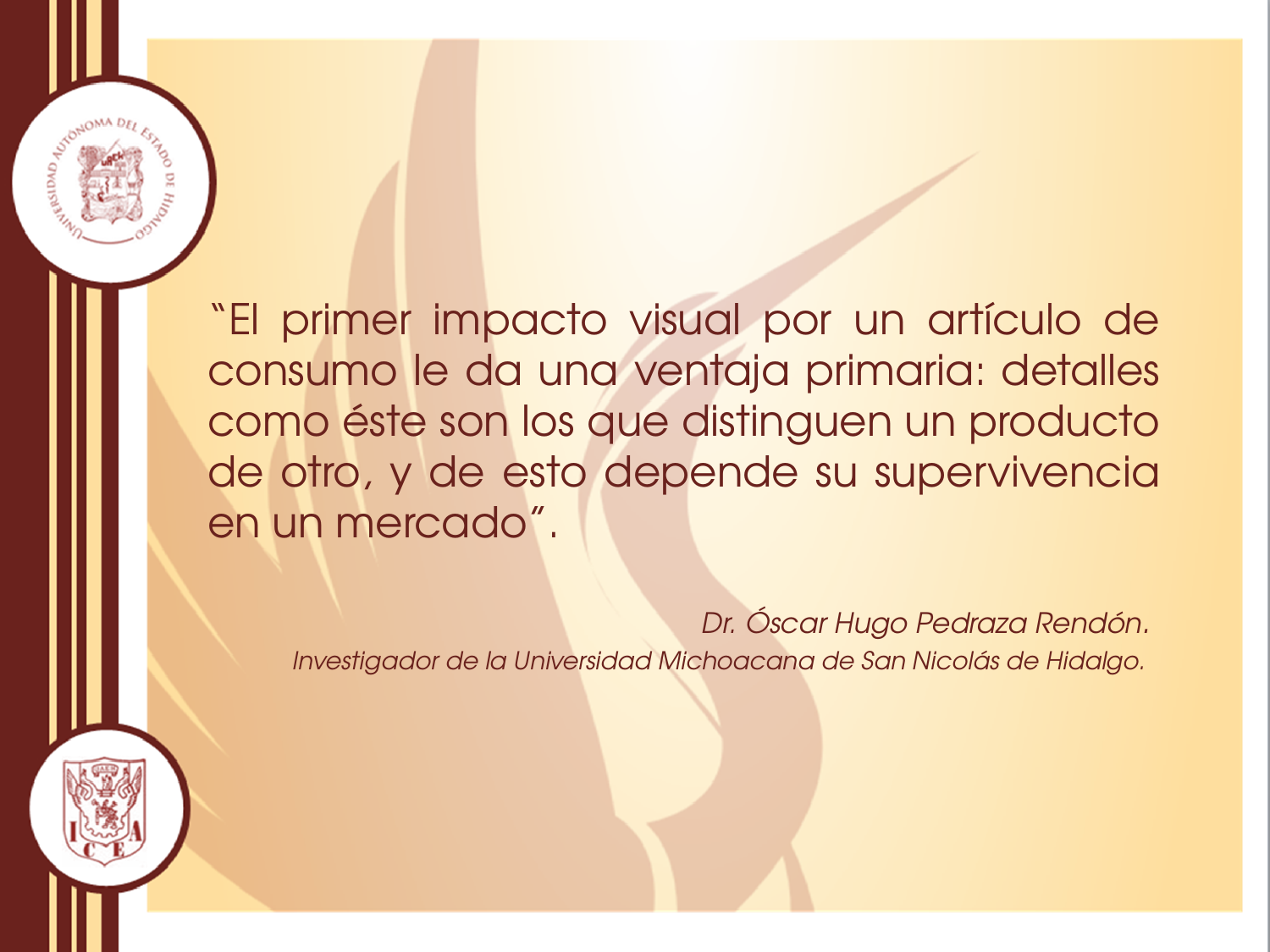

“El primer impacto visual por un artículo de consumo le da una ventaja primaria: detalles como éste son los que distinguen un producto de otro, y de esto depende su supervivencia en un mercado”.

Dr. Óscar Hugo Pedraza Rendón.
Investigador de la Universidad Michoacana de San Nicolás de Hidalgo.